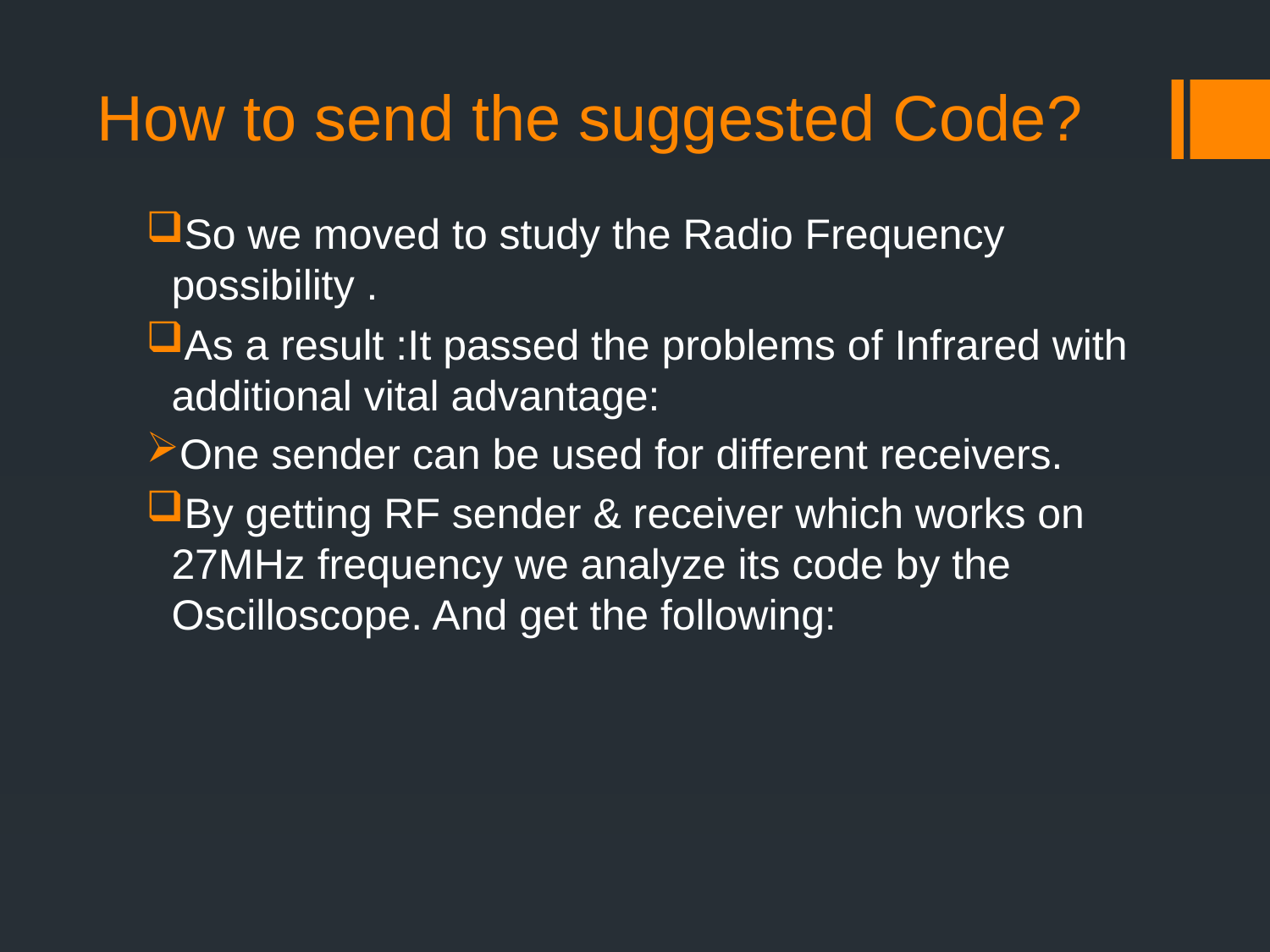

# How to send the suggested Code?
So we moved to study the Radio Frequency possibility .
As a result :It passed the problems of Infrared with additional vital advantage:
One sender can be used for different receivers.
By getting RF sender & receiver which works on 27MHz frequency we analyze its code by the Oscilloscope. And get the following: